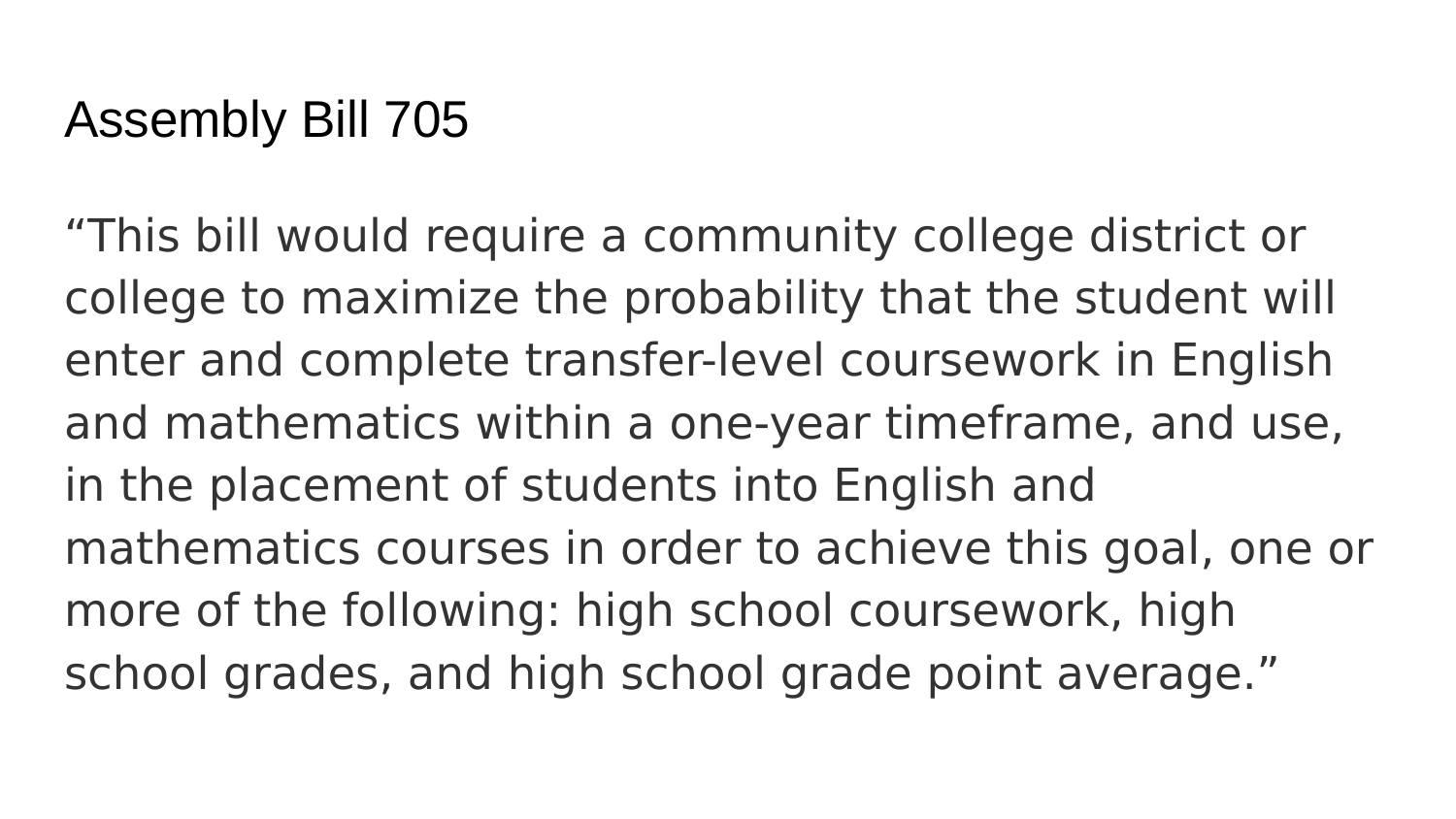

# Assembly Bill 705
“This bill would require a community college district or college to maximize the probability that the student will enter and complete transfer-level coursework in English and mathematics within a one-year timeframe, and use, in the placement of students into English and mathematics courses in order to achieve this goal, one or more of the following: high school coursework, high school grades, and high school grade point average.”